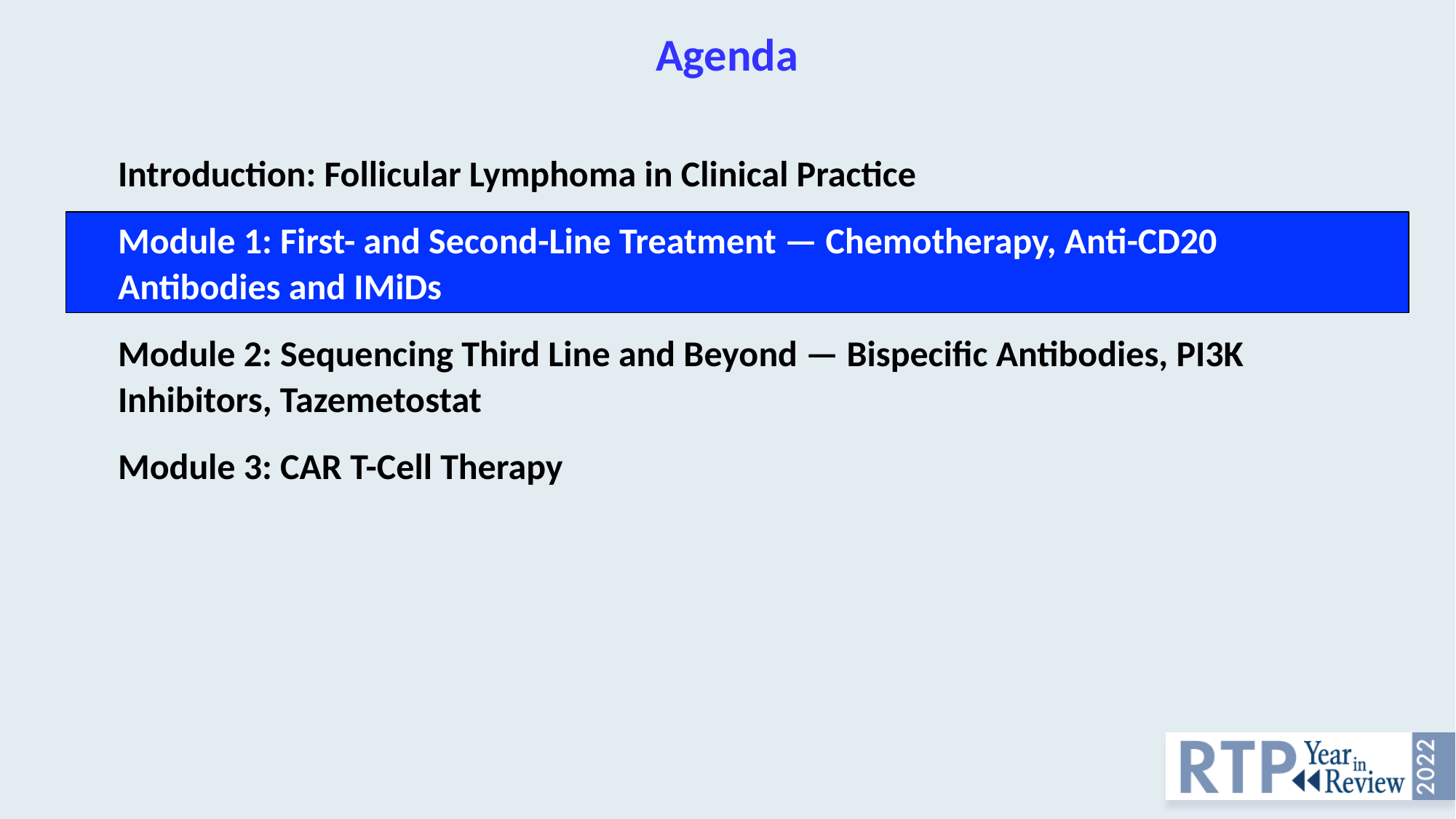

Agenda
Introduction: Follicular Lymphoma in Clinical Practice
Module 1: First- and Second-Line Treatment — Chemotherapy, Anti-CD20 Antibodies and IMiDs
Module 2: Sequencing Third Line and Beyond — Bispecific Antibodies, PI3K Inhibitors, Tazemetostat
Module 3: CAR T-Cell Therapy